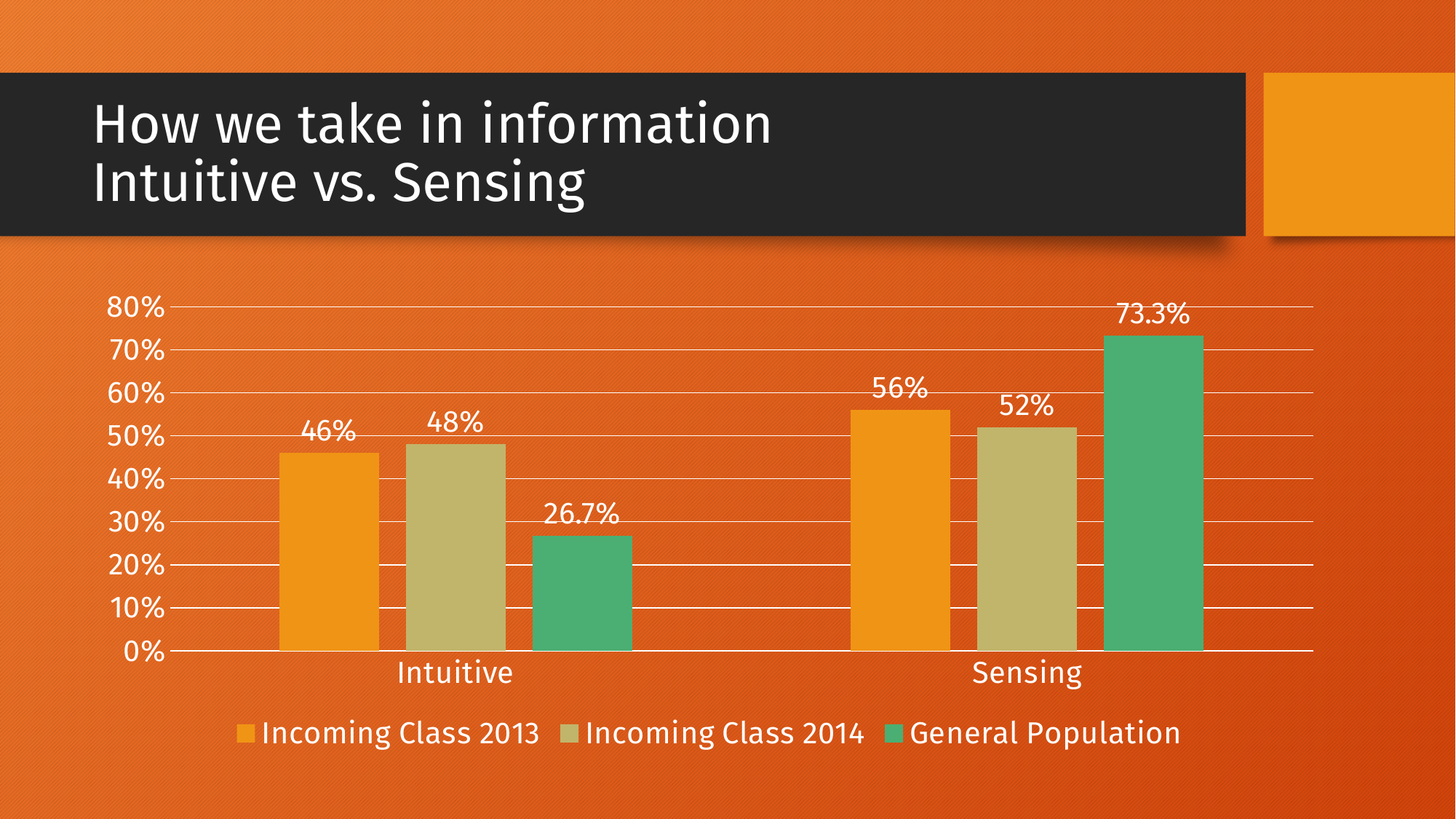

# How we take in information Intuitive vs. Sensing

### Chart

| Category | Incoming Class 2013 | Incoming Class 2014 | General Population |
|---|---|---|---|
| Intuitive | 0.46 | 0.48 | 0.267 |
| Sensing | 0.56 | 0.52 | 0.733 |